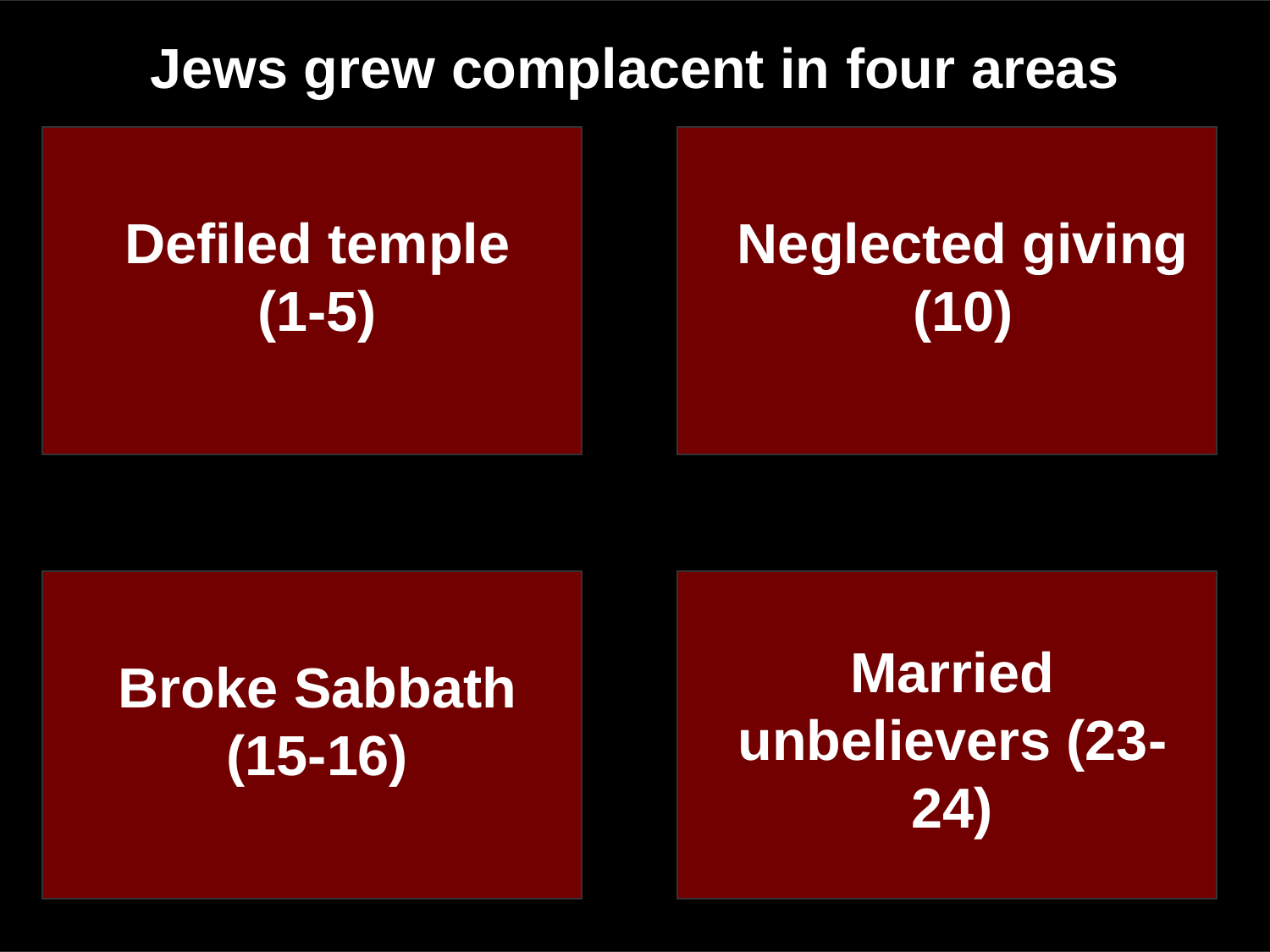

Jews grew complacent in four areas

Defiled temple (1-5)
Neglected giving (10)

Broke Sabbath (15-16)
Married unbelievers (23-24)